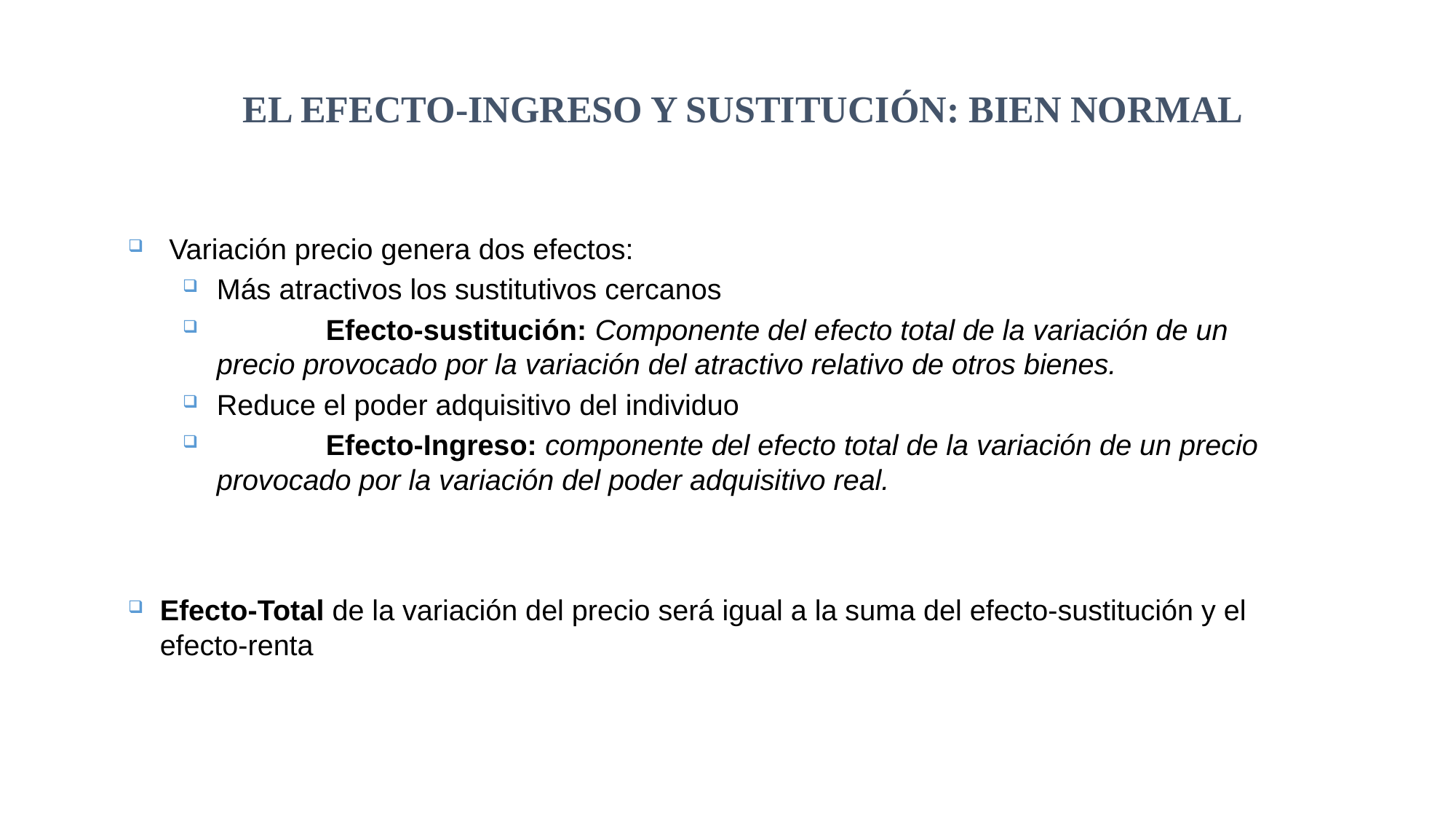

EL EFECTO-INGRESO Y SUSTITUCIÓN: BIEN NORMAL
Variación precio genera dos efectos:
Más atractivos los sustitutivos cercanos
	Efecto-sustitución: Componente del efecto total de la variación de un precio provocado por la variación del atractivo relativo de otros bienes.
Reduce el poder adquisitivo del individuo
	Efecto-Ingreso: componente del efecto total de la variación de un precio provocado por la variación del poder adquisitivo real.

Efecto-Total de la variación del precio será igual a la suma del efecto-sustitución y el efecto-renta